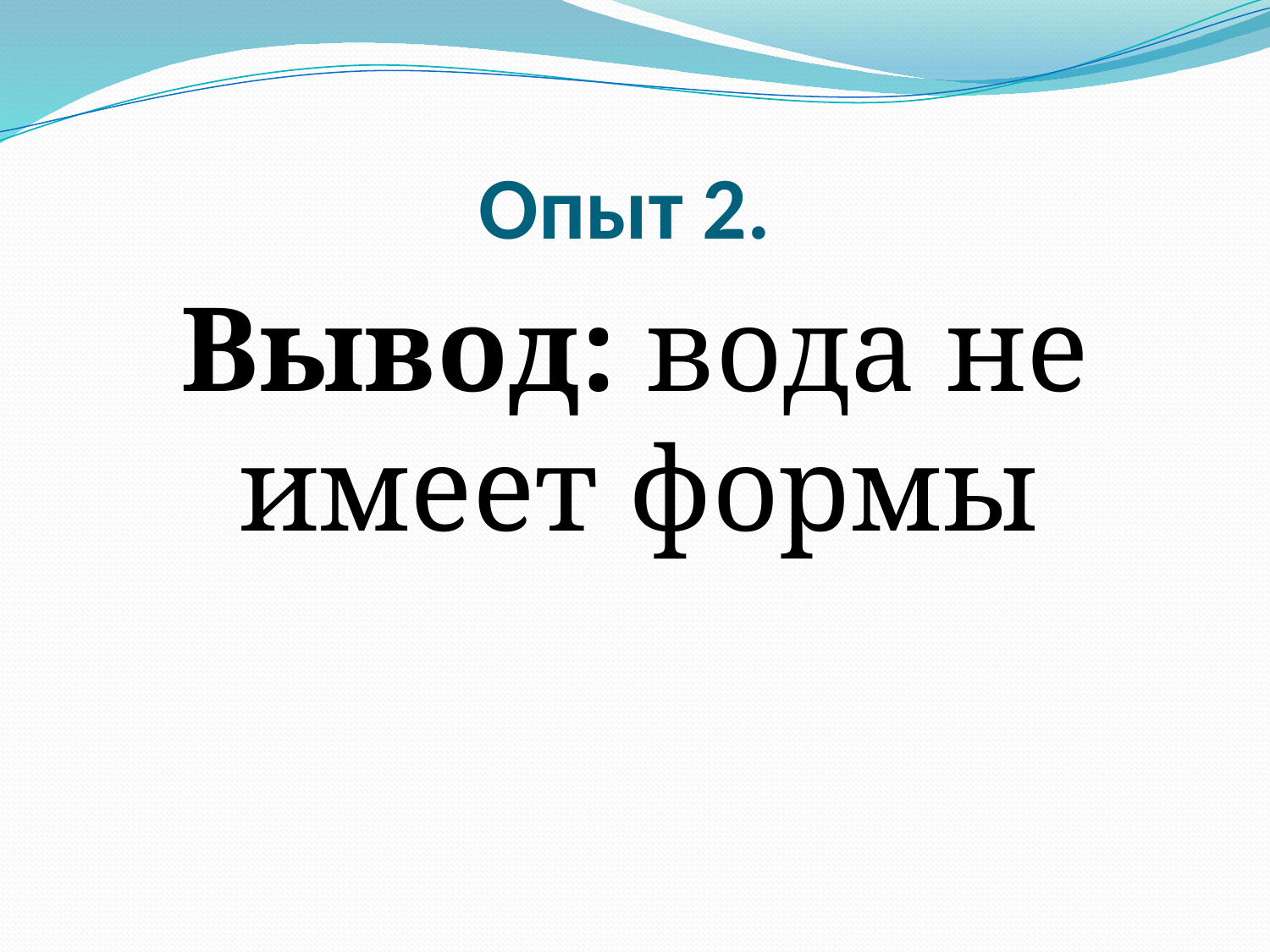

# Опыт 2.
Вывод: вода не имеет формы